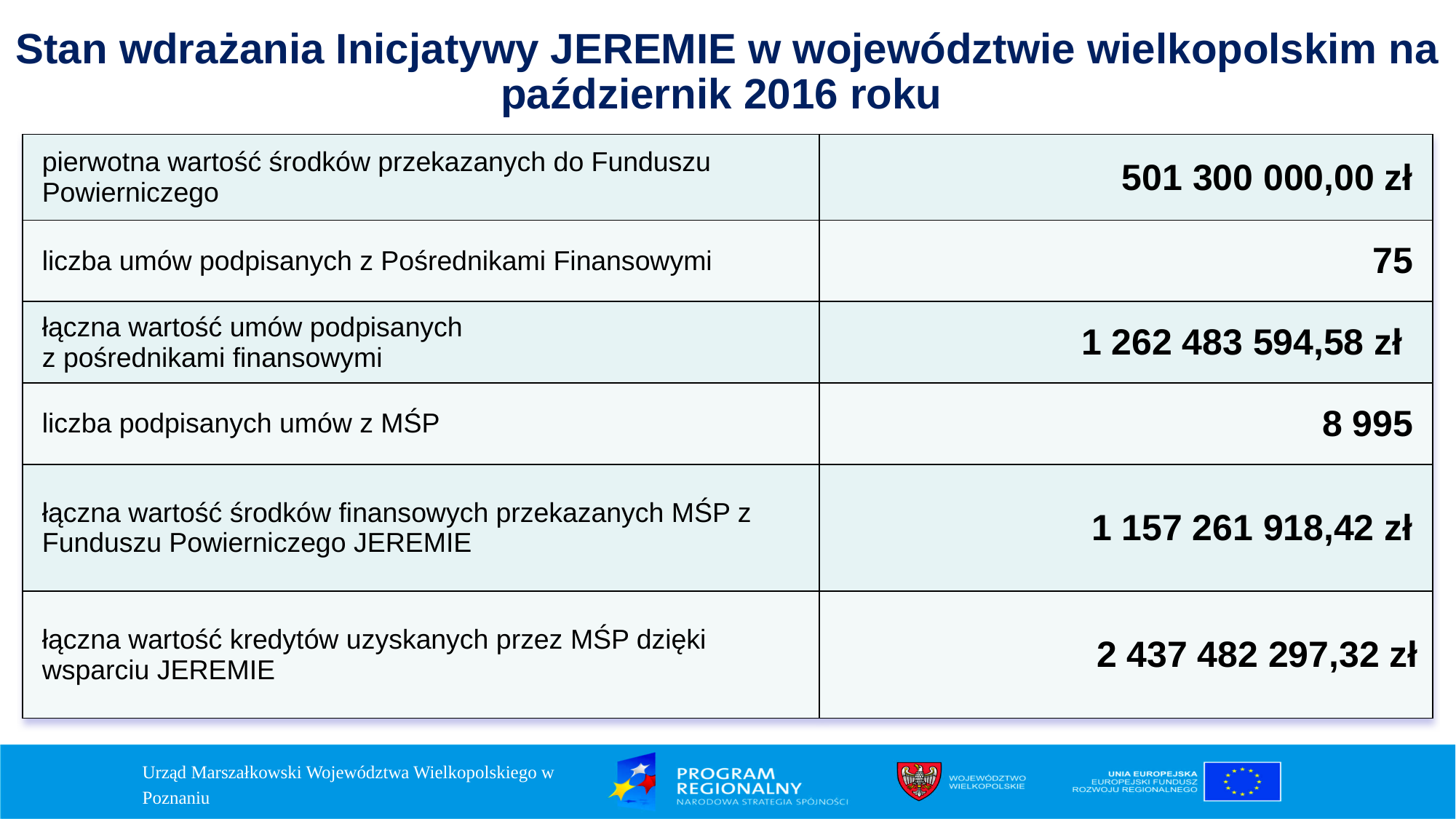

Stan wdrażania Inicjatywy JEREMIE w województwie wielkopolskim na październik 2016 roku
| pierwotna wartość środków przekazanych do Funduszu Powierniczego | 501 300 000,00 zł |
| --- | --- |
| liczba umów podpisanych z Pośrednikami Finansowymi | 75 |
| łączna wartość umów podpisanych z pośrednikami finansowymi | 1 262 483 594,58 zł |
| liczba podpisanych umów z MŚP | 8 995 |
| łączna wartość środków finansowych przekazanych MŚP z Funduszu Powierniczego JEREMIE | 1 157 261 918,42 zł |
| łączna wartość kredytów uzyskanych przez MŚP dzięki wsparciu JEREMIE | 2 437 482 297,32 zł |
Urząd Marszałkowski Województwa Wielkopolskiego w Poznaniu